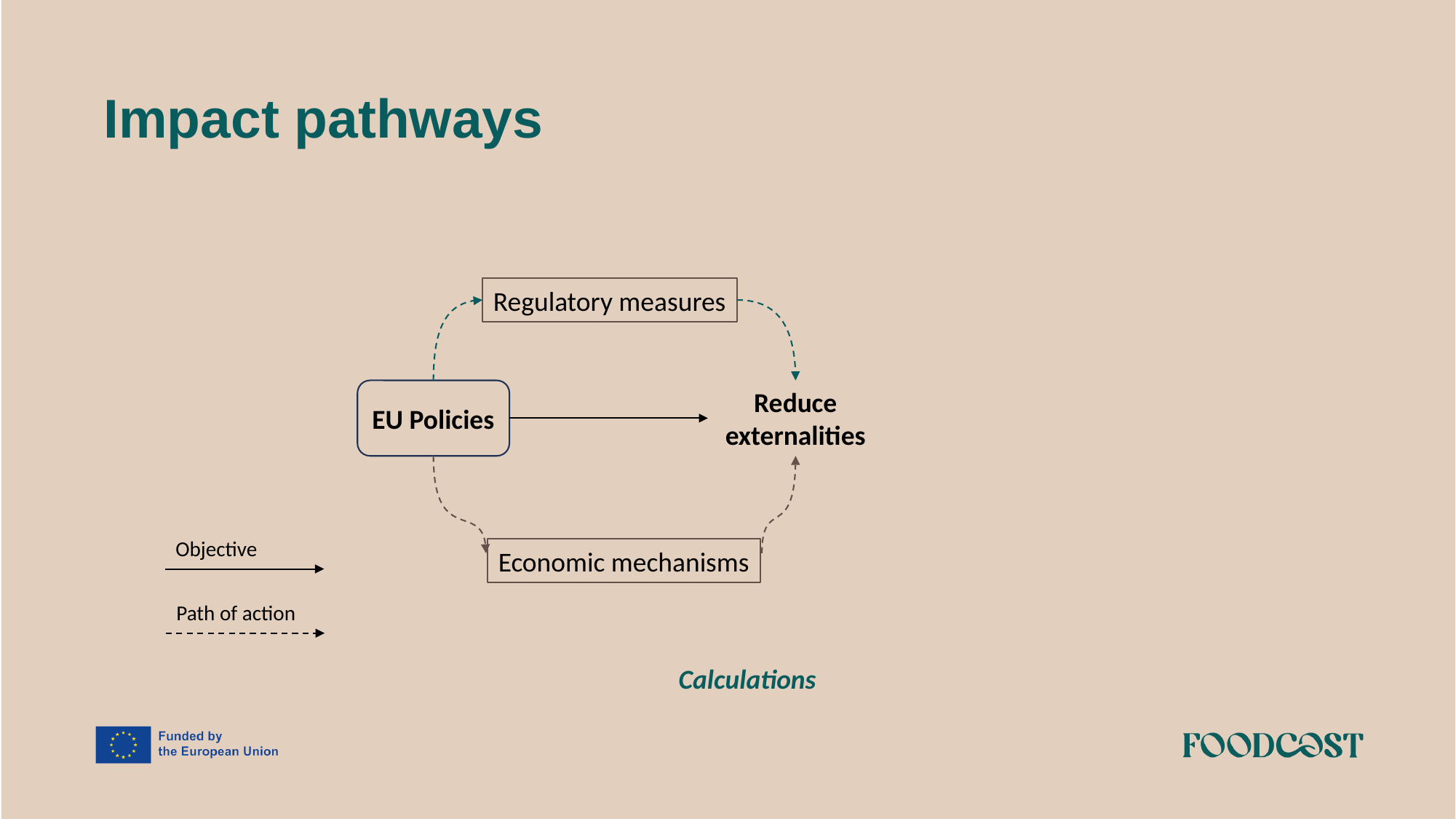

Impact pathways
Regulatory measures
EU Policies
Reduce externalities
Objective
Economic mechanisms
Path of action
Calculations